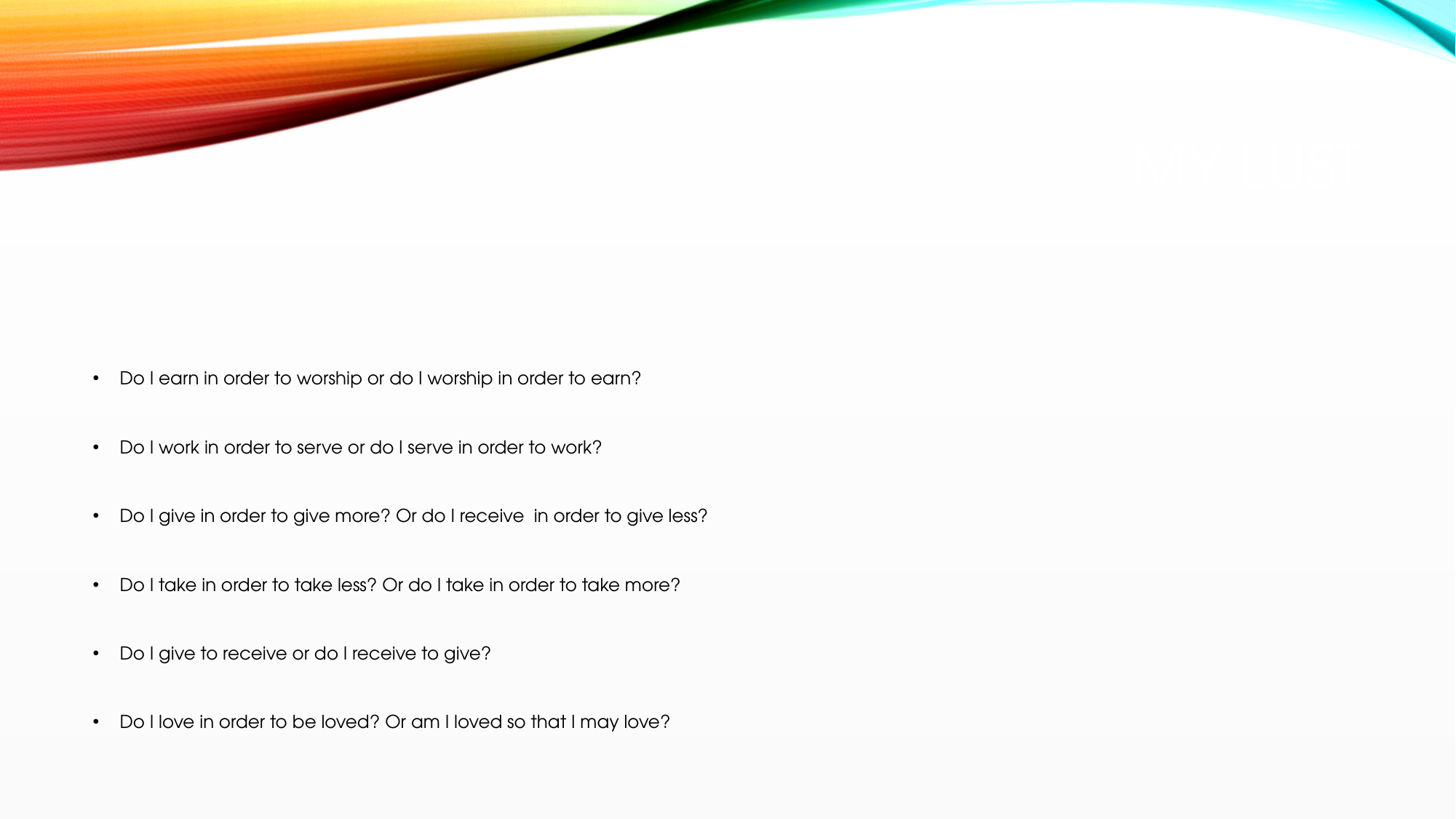

# My Lust

Do I earn in order to worship or do I worship in order to earn?

Do I work in order to serve or do I serve in order to work?

Do I give in order to give more? Or do I receive  in order to give less?

Do I take in order to take less? Or do I take in order to take more?

Do I give to receive or do I receive to give?

Do I love in order to be loved? Or am I loved so that I may love?